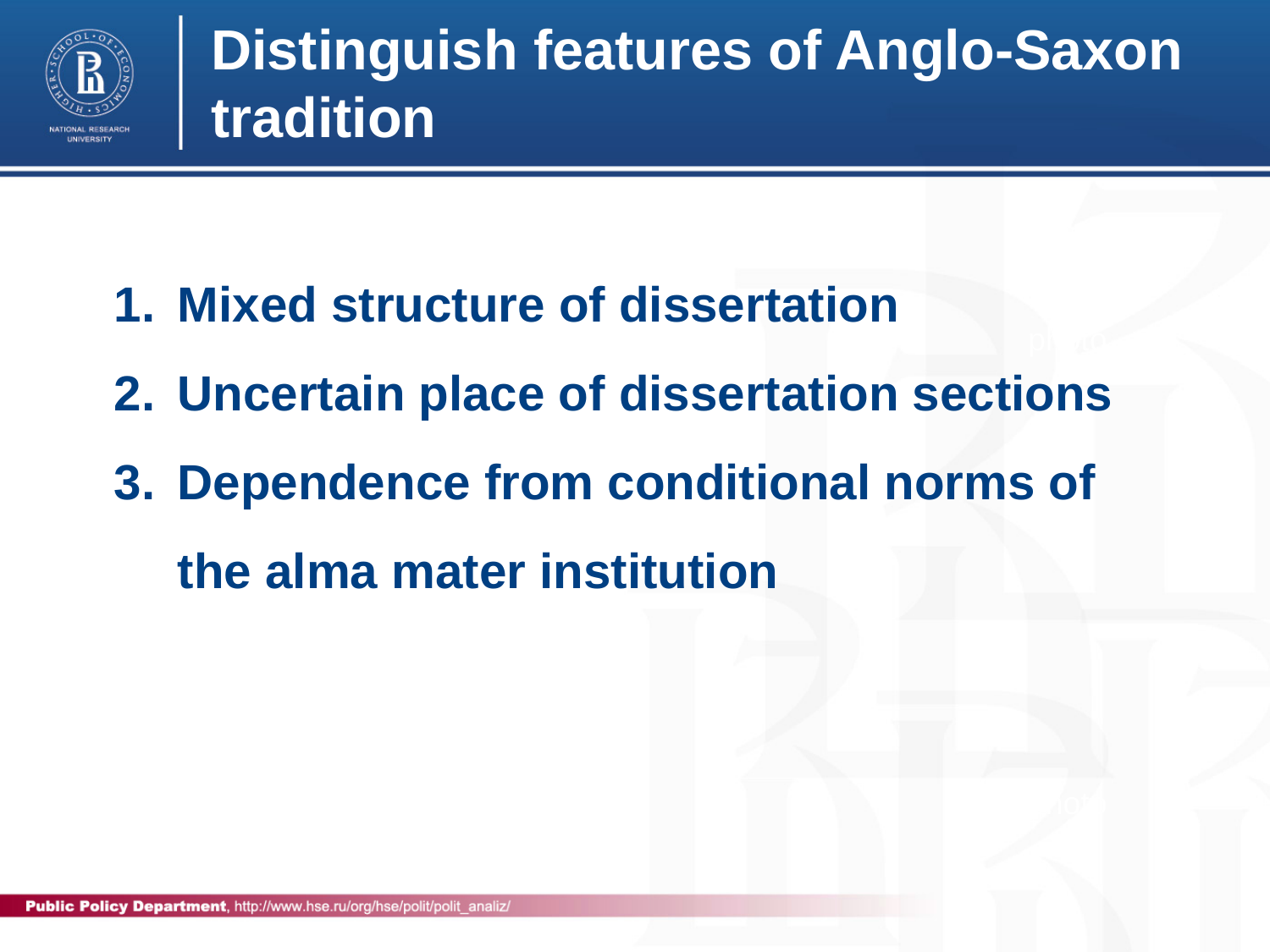

Distinguish features of Anglo-Saxon tradition
Mixed structure of dissertation
Uncertain place of dissertation sections
Dependence from conditional norms of the alma mater institution
photo
photo